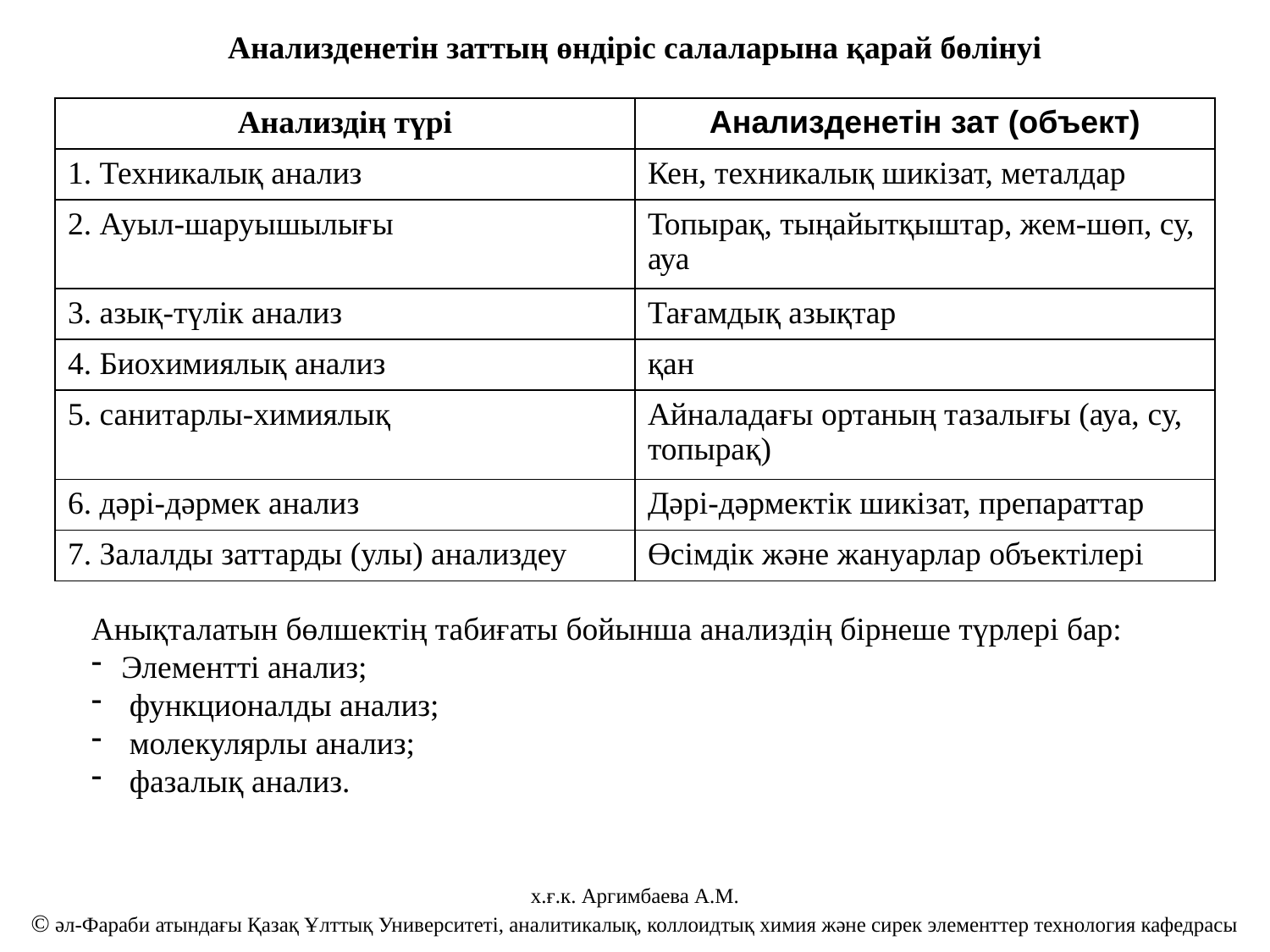

Анализденетін заттың өндіріс салаларына қарай бөлінуі
| Анализдің түрі | Анализденетін зат (объект) |
| --- | --- |
| 1. Техникалық анализ | Кен, техникалық шикізат, металдар |
| 2. Ауыл-шаруышылығы | Топырақ, тыңайытқыштар, жем-шөп, су, ауа |
| 3. азық-түлік анализ | Тағамдық азықтар |
| 4. Биохимиялық анализ | қан |
| 5. санитарлы-химиялық | Айналадағы ортаның тазалығы (ауа, су, топырақ) |
| 6. дәрі-дәрмек анализ | Дәрі-дәрмектік шикізат, препараттар |
| 7. Залалды заттарды (улы) анализдеу | Өсімдік және жануарлар объектілері |
Анықталатын бөлшектің табиғаты бойынша анализдің бірнеше түрлері бар:
Элементті анализ;
 функционалды анализ;
 молекулярлы анализ;
 фазалық анализ.
х.ғ.к. Аргимбаева А.М.
© әл-Фараби атындағы Қазақ Ұлттық Университеті, аналитикалық, коллоидтық химия және сирек элементтер технология кафедрасы